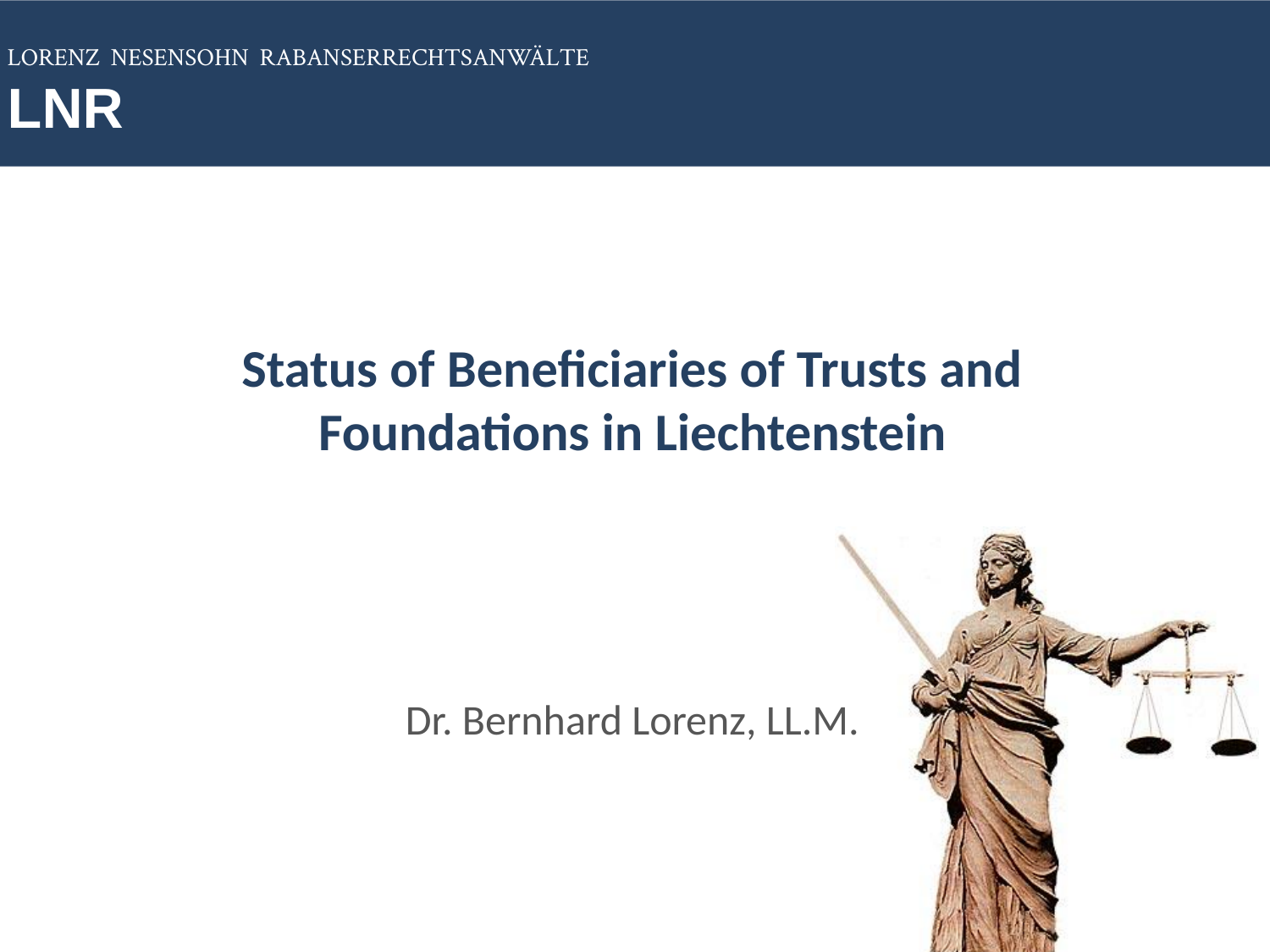

# Status of Beneficiaries of Trusts and Foundations in Liechtenstein
Dr. Bernhard Lorenz, LL.M.